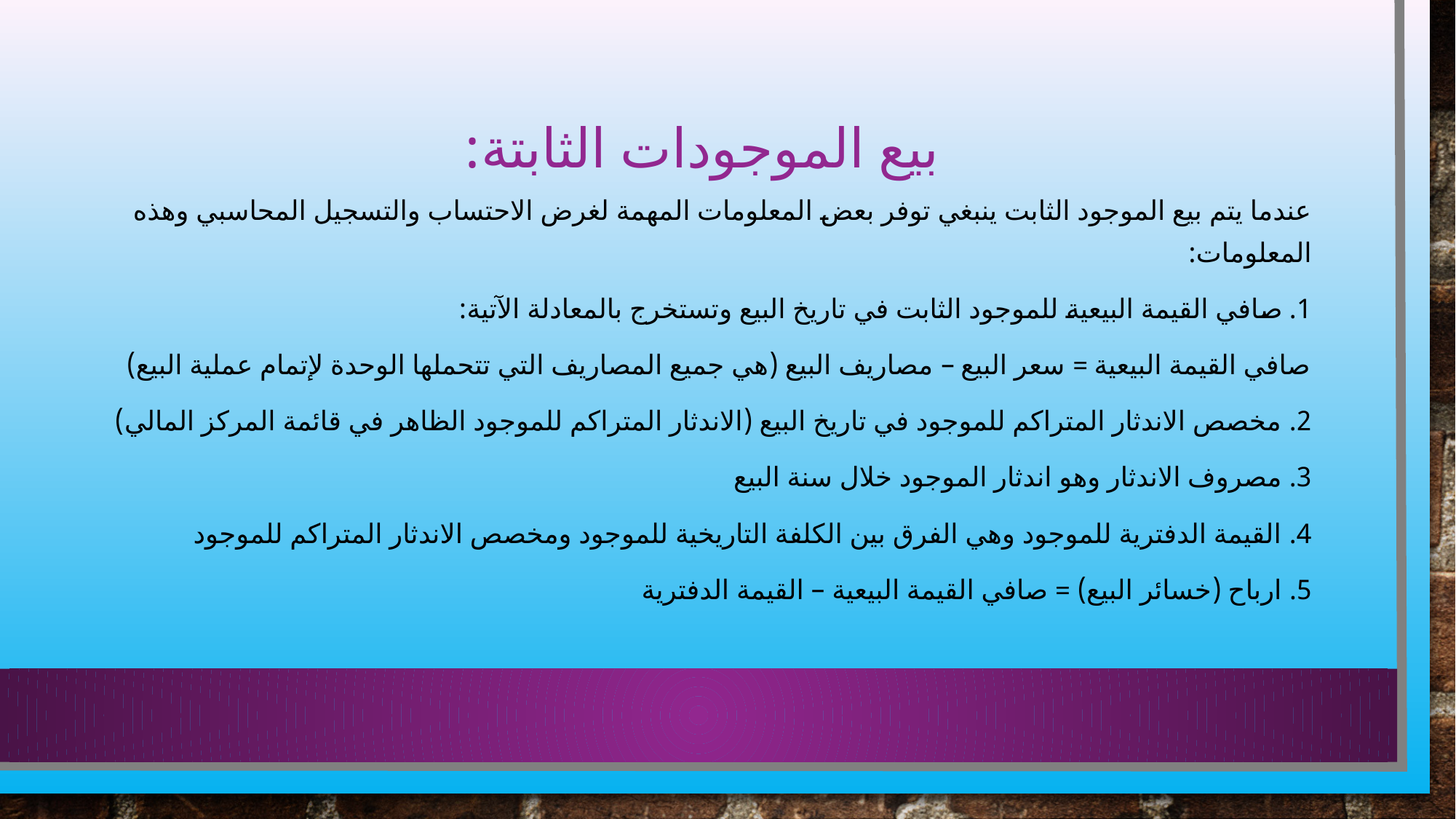

# بيع الموجودات الثابتة:
عندما يتم بيع الموجود الثابت ينبغي توفر بعض المعلومات المهمة لغرض الاحتساب والتسجيل المحاسبي وهذه المعلومات:
1. صافي القيمة البيعية للموجود الثابت في تاريخ البيع وتستخرج بالمعادلة الآتية:
صافي القيمة البيعية = سعر البيع – مصاريف البيع (هي جميع المصاريف التي تتحملها الوحدة لإتمام عملية البيع)
2. مخصص الاندثار المتراكم للموجود في تاريخ البيع (الاندثار المتراكم للموجود الظاهر في قائمة المركز المالي)
3. مصروف الاندثار وهو اندثار الموجود خلال سنة البيع
4. القيمة الدفترية للموجود وهي الفرق بين الكلفة التاريخية للموجود ومخصص الاندثار المتراكم للموجود
5. ارباح (خسائر البيع) = صافي القيمة البيعية – القيمة الدفترية